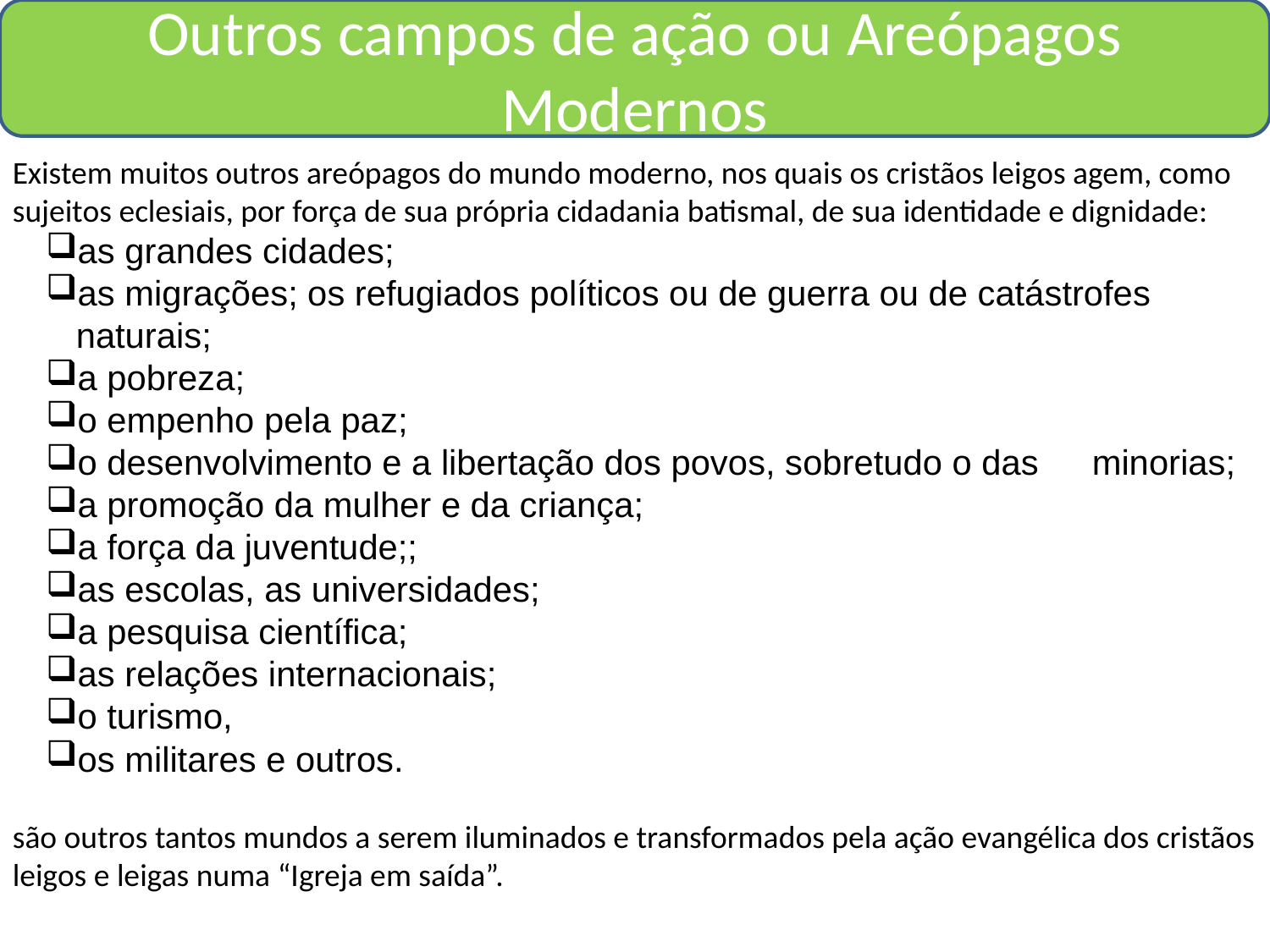

Outros campos de ação ou Areópagos Modernos
Existem muitos outros areópagos do mundo moderno, nos quais os cristãos leigos agem, como sujeitos eclesiais, por força de sua própria cidadania batismal, de sua identidade e dignidade:
as grandes cidades;
as migrações; os refugiados políticos ou de guerra ou de catástrofes 	naturais;
a pobreza;
o empenho pela paz;
o desenvolvimento e a libertação dos povos, sobretudo o das 	minorias;
a promoção da mulher e da criança;
a força da juventude;;
as escolas, as universidades;
a pesquisa científica;
as relações internacionais;
o turismo,
os militares e outros.

são outros tantos mundos a serem iluminados e transformados pela ação evangélica dos cristãos leigos e leigas numa “Igreja em saída”.